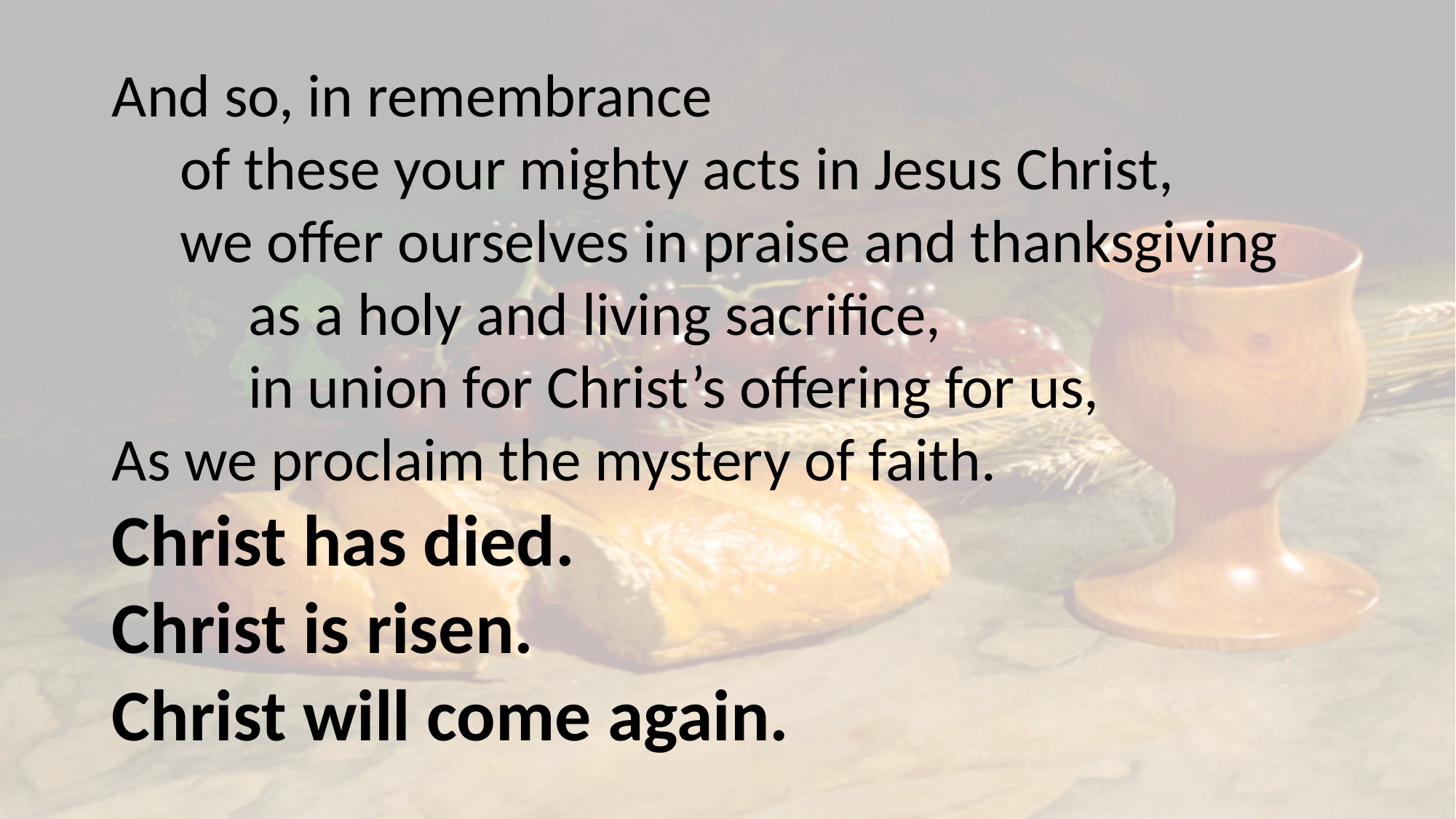

And so, in remembrance
     of these your mighty acts in Jesus Christ,
     we offer ourselves in praise and thanksgiving
          as a holy and living sacrifice,
          in union for Christ’s offering for us,
As we proclaim the mystery of faith.
Christ has died.
Christ is risen.
Christ will come again.